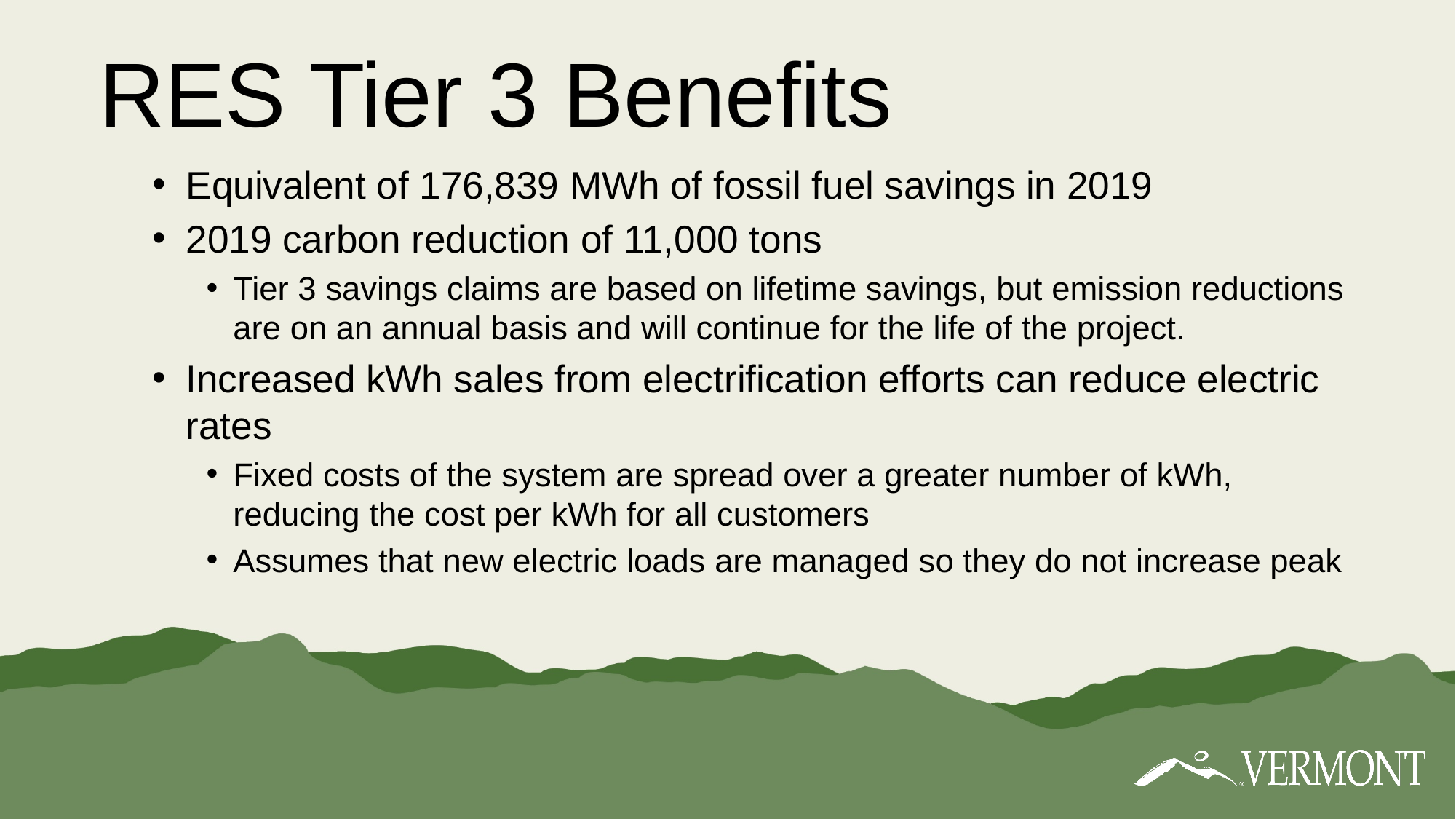

7
# RES Tier 3 Benefits
Equivalent of 176,839 MWh of fossil fuel savings in 2019​
2019 carbon reduction of 11,000 tons​
Tier 3 savings claims are based on lifetime savings, but emission reductions are on an annual basis and will continue for the life of the project.​
Increased kWh sales from electrification efforts can reduce electric rates​
Fixed costs of the system are spread over a greater number of kWh, reducing the cost per kWh for all customers​
Assumes that new electric loads are managed so they do not increase peak